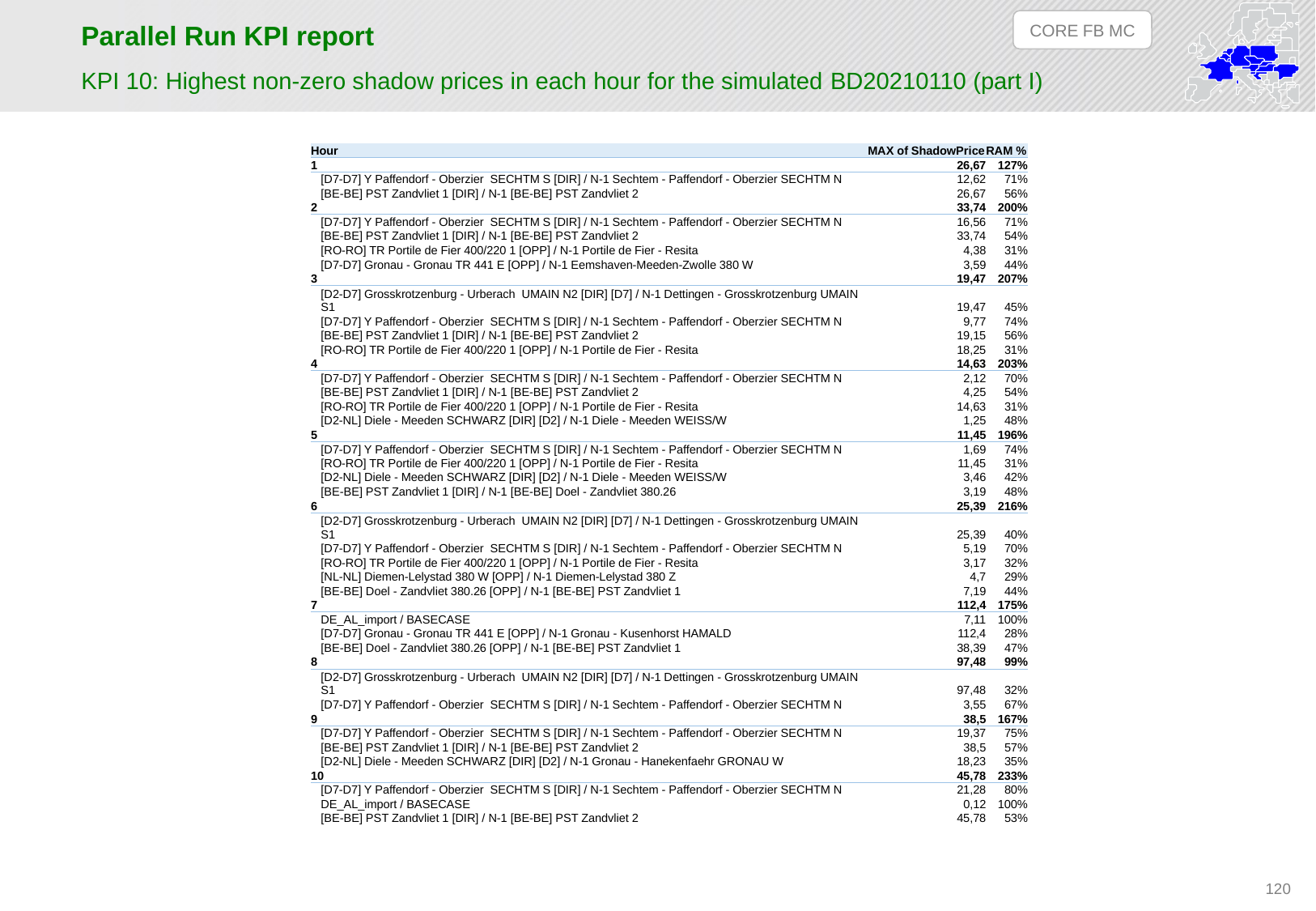

CORE FB MC
# Parallel Run KPI report
KPI 10: Highest non-zero shadow prices in each hour for the simulated BD20210110 (part I)

| Hour | MAX of ShadowPrice | RAM % |
| --- | --- | --- |
| 1 | 26,67 | 127% |
| [D7-D7] Y Paffendorf - Oberzier SECHTM S [DIR] / N-1 Sechtem - Paffendorf - Oberzier SECHTM N | 12,62 | 71% |
| [BE-BE] PST Zandvliet 1 [DIR] / N-1 [BE-BE] PST Zandvliet 2 | 26,67 | 56% |
| 2 | 33,74 | 200% |
| [D7-D7] Y Paffendorf - Oberzier SECHTM S [DIR] / N-1 Sechtem - Paffendorf - Oberzier SECHTM N | 16,56 | 71% |
| [BE-BE] PST Zandvliet 1 [DIR] / N-1 [BE-BE] PST Zandvliet 2 | 33,74 | 54% |
| [RO-RO] TR Portile de Fier 400/220 1 [OPP] / N-1 Portile de Fier - Resita | 4,38 | 31% |
| [D7-D7] Gronau - Gronau TR 441 E [OPP] / N-1 Eemshaven-Meeden-Zwolle 380 W | 3,59 | 44% |
| 3 | 19,47 | 207% |
| [D2-D7] Grosskrotzenburg - Urberach UMAIN N2 [DIR] [D7] / N-1 Dettingen - Grosskrotzenburg UMAIN S1 | 19,47 | 45% |
| [D7-D7] Y Paffendorf - Oberzier SECHTM S [DIR] / N-1 Sechtem - Paffendorf - Oberzier SECHTM N | 9,77 | 74% |
| [BE-BE] PST Zandvliet 1 [DIR] / N-1 [BE-BE] PST Zandvliet 2 | 19,15 | 56% |
| [RO-RO] TR Portile de Fier 400/220 1 [OPP] / N-1 Portile de Fier - Resita | 18,25 | 31% |
| 4 | 14,63 | 203% |
| [D7-D7] Y Paffendorf - Oberzier SECHTM S [DIR] / N-1 Sechtem - Paffendorf - Oberzier SECHTM N | 2,12 | 70% |
| [BE-BE] PST Zandvliet 1 [DIR] / N-1 [BE-BE] PST Zandvliet 2 | 4,25 | 54% |
| [RO-RO] TR Portile de Fier 400/220 1 [OPP] / N-1 Portile de Fier - Resita | 14,63 | 31% |
| [D2-NL] Diele - Meeden SCHWARZ [DIR] [D2] / N-1 Diele - Meeden WEISS/W | 1,25 | 48% |
| 5 | 11,45 | 196% |
| [D7-D7] Y Paffendorf - Oberzier SECHTM S [DIR] / N-1 Sechtem - Paffendorf - Oberzier SECHTM N | 1,69 | 74% |
| [RO-RO] TR Portile de Fier 400/220 1 [OPP] / N-1 Portile de Fier - Resita | 11,45 | 31% |
| [D2-NL] Diele - Meeden SCHWARZ [DIR] [D2] / N-1 Diele - Meeden WEISS/W | 3,46 | 42% |
| [BE-BE] PST Zandvliet 1 [DIR] / N-1 [BE-BE] Doel - Zandvliet 380.26 | 3,19 | 48% |
| 6 | 25,39 | 216% |
| [D2-D7] Grosskrotzenburg - Urberach UMAIN N2 [DIR] [D7] / N-1 Dettingen - Grosskrotzenburg UMAIN S1 | 25,39 | 40% |
| [D7-D7] Y Paffendorf - Oberzier SECHTM S [DIR] / N-1 Sechtem - Paffendorf - Oberzier SECHTM N | 5,19 | 70% |
| [RO-RO] TR Portile de Fier 400/220 1 [OPP] / N-1 Portile de Fier - Resita | 3,17 | 32% |
| [NL-NL] Diemen-Lelystad 380 W [OPP] / N-1 Diemen-Lelystad 380 Z | 4,7 | 29% |
| [BE-BE] Doel - Zandvliet 380.26 [OPP] / N-1 [BE-BE] PST Zandvliet 1 | 7,19 | 44% |
| 7 | 112,4 | 175% |
| DE\_AL\_import / BASECASE | 7,11 | 100% |
| [D7-D7] Gronau - Gronau TR 441 E [OPP] / N-1 Gronau - Kusenhorst HAMALD | 112,4 | 28% |
| [BE-BE] Doel - Zandvliet 380.26 [OPP] / N-1 [BE-BE] PST Zandvliet 1 | 38,39 | 47% |
| 8 | 97,48 | 99% |
| [D2-D7] Grosskrotzenburg - Urberach UMAIN N2 [DIR] [D7] / N-1 Dettingen - Grosskrotzenburg UMAIN S1 | 97,48 | 32% |
| [D7-D7] Y Paffendorf - Oberzier SECHTM S [DIR] / N-1 Sechtem - Paffendorf - Oberzier SECHTM N | 3,55 | 67% |
| 9 | 38,5 | 167% |
| [D7-D7] Y Paffendorf - Oberzier SECHTM S [DIR] / N-1 Sechtem - Paffendorf - Oberzier SECHTM N | 19,37 | 75% |
| [BE-BE] PST Zandvliet 1 [DIR] / N-1 [BE-BE] PST Zandvliet 2 | 38,5 | 57% |
| [D2-NL] Diele - Meeden SCHWARZ [DIR] [D2] / N-1 Gronau - Hanekenfaehr GRONAU W | 18,23 | 35% |
| 10 | 45,78 | 233% |
| [D7-D7] Y Paffendorf - Oberzier SECHTM S [DIR] / N-1 Sechtem - Paffendorf - Oberzier SECHTM N | 21,28 | 80% |
| DE\_AL\_import / BASECASE | 0,12 | 100% |
| [BE-BE] PST Zandvliet 1 [DIR] / N-1 [BE-BE] PST Zandvliet 2 | 45,78 | 53% |

120